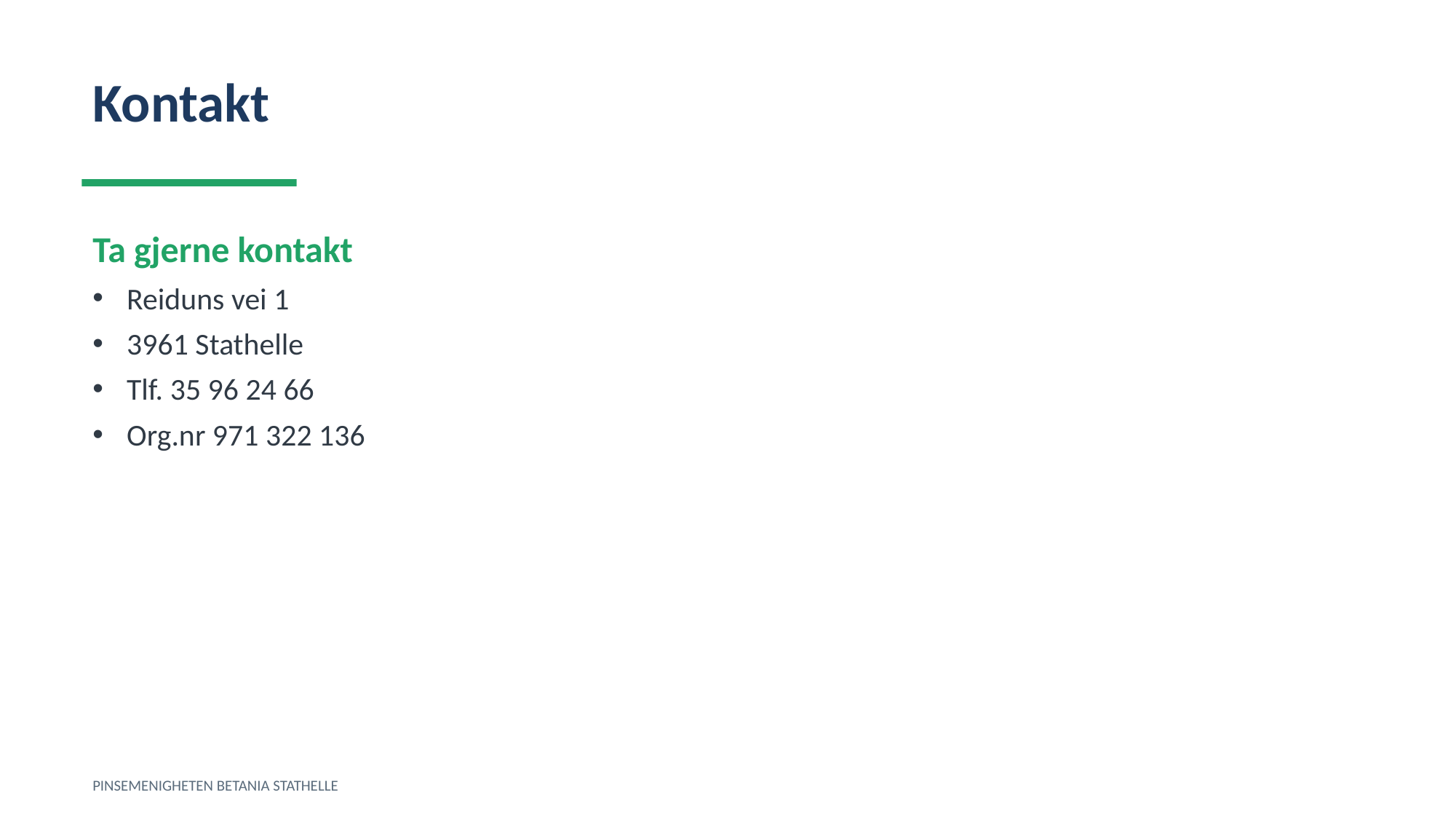

Kontakt

Ta gjerne kontakt
Reiduns vei 1
3961 Stathelle
Tlf. 35 96 24 66
Org.nr 971 322 136
PINSEMENIGHETEN BETANIA STATHELLE